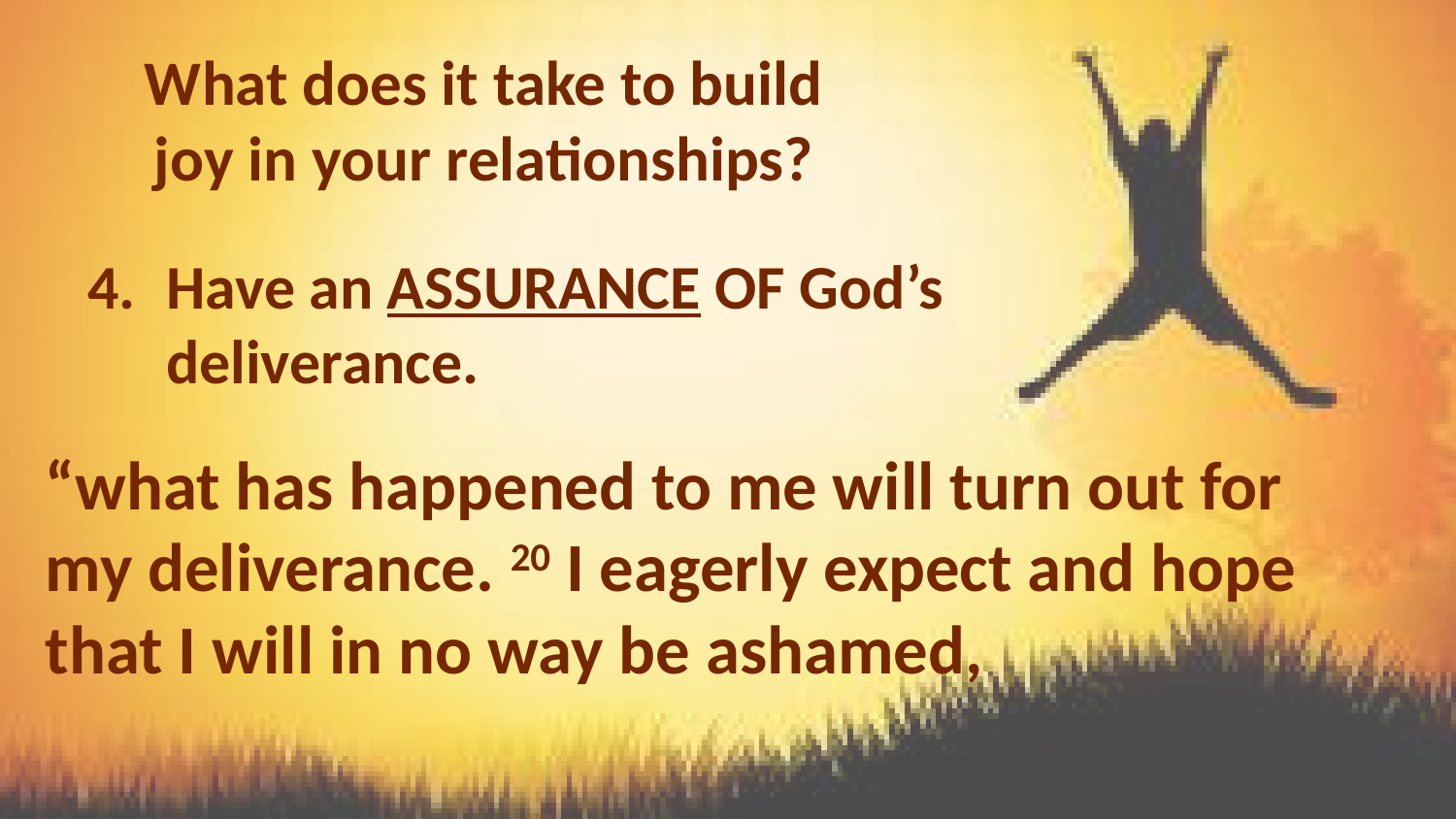

# What does it take to build joy in your relationships?
Have an ASSURANCE OF God’s deliverance.
“what has happened to me will turn out for my deliverance. 20 I eagerly expect and hope that I will in no way be ashamed,